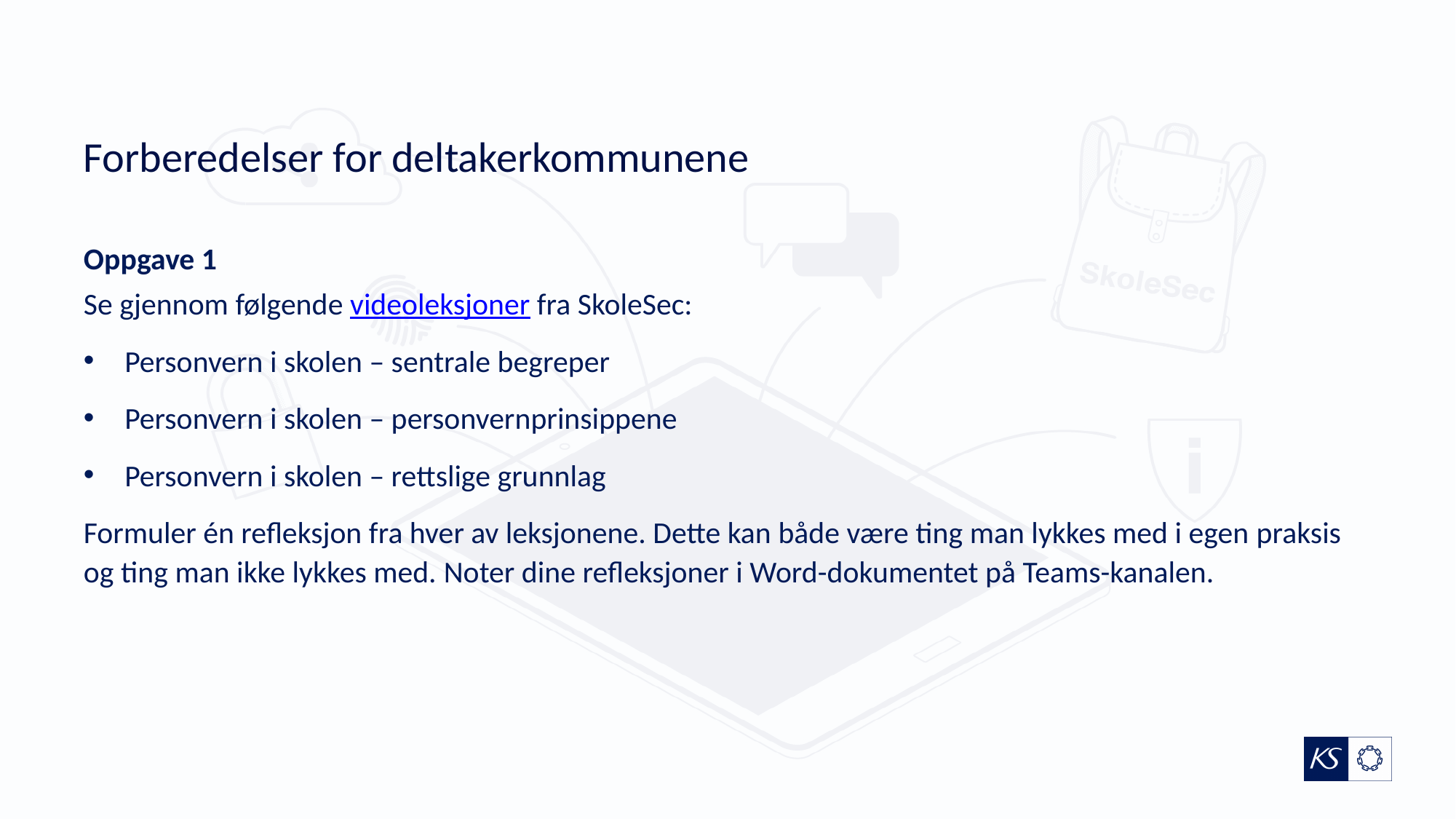

# Forberedelser for deltakerkommunene
Oppgave 1
Se gjennom følgende videoleksjoner fra SkoleSec:
Personvern i skolen – sentrale begreper
Personvern i skolen – personvernprinsippene
Personvern i skolen – rettslige grunnlag
Formuler én refleksjon fra hver av leksjonene. Dette kan både være ting man lykkes med i egen praksis og ting man ikke lykkes med. Noter dine refleksjoner i Word-dokumentet på Teams-kanalen.